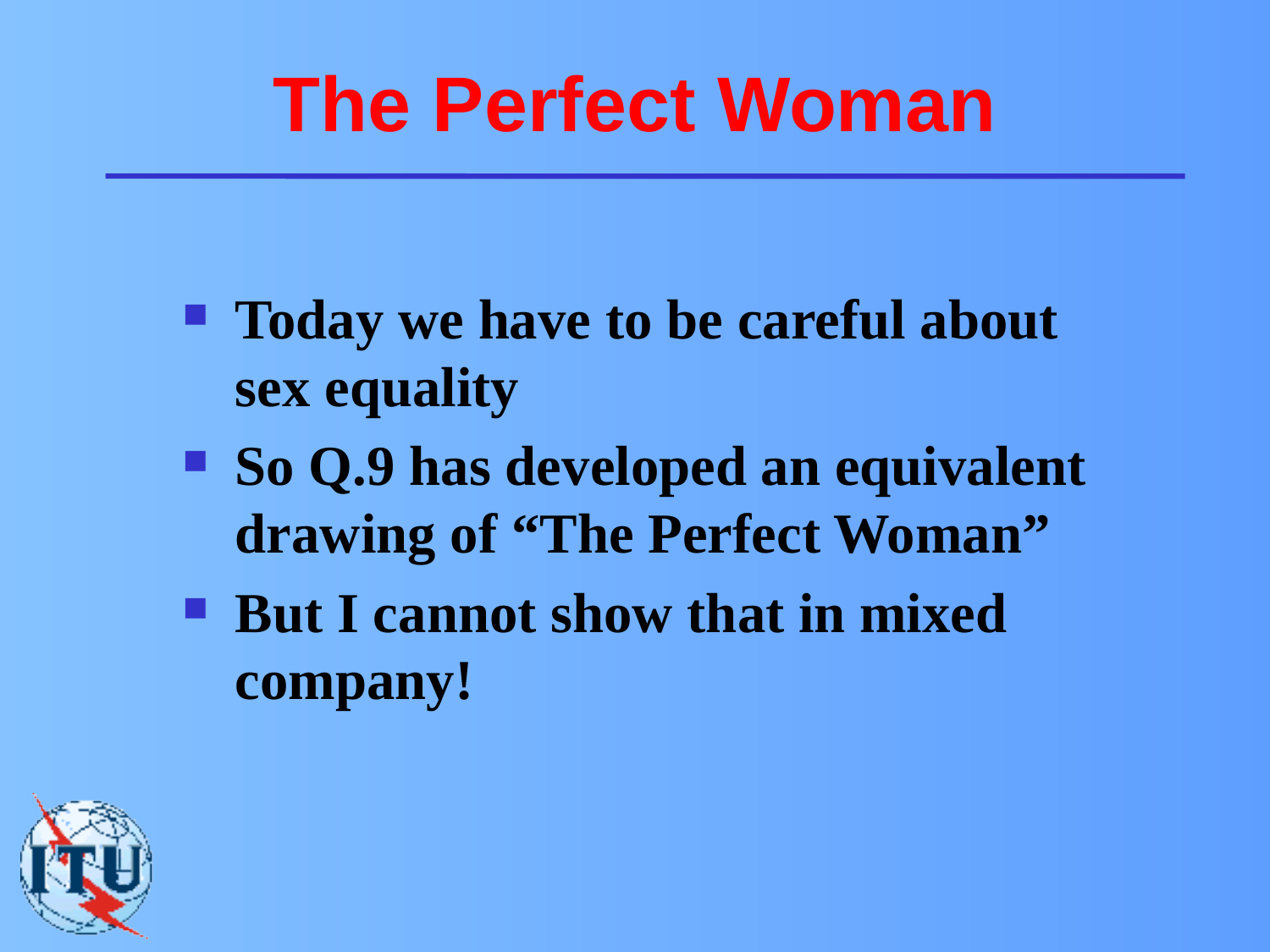

# The Perfect Woman

Today we have to be careful about sex equality
So Q.9 has developed an equivalent drawing of “The Perfect Woman”
But I cannot show that in mixed company!